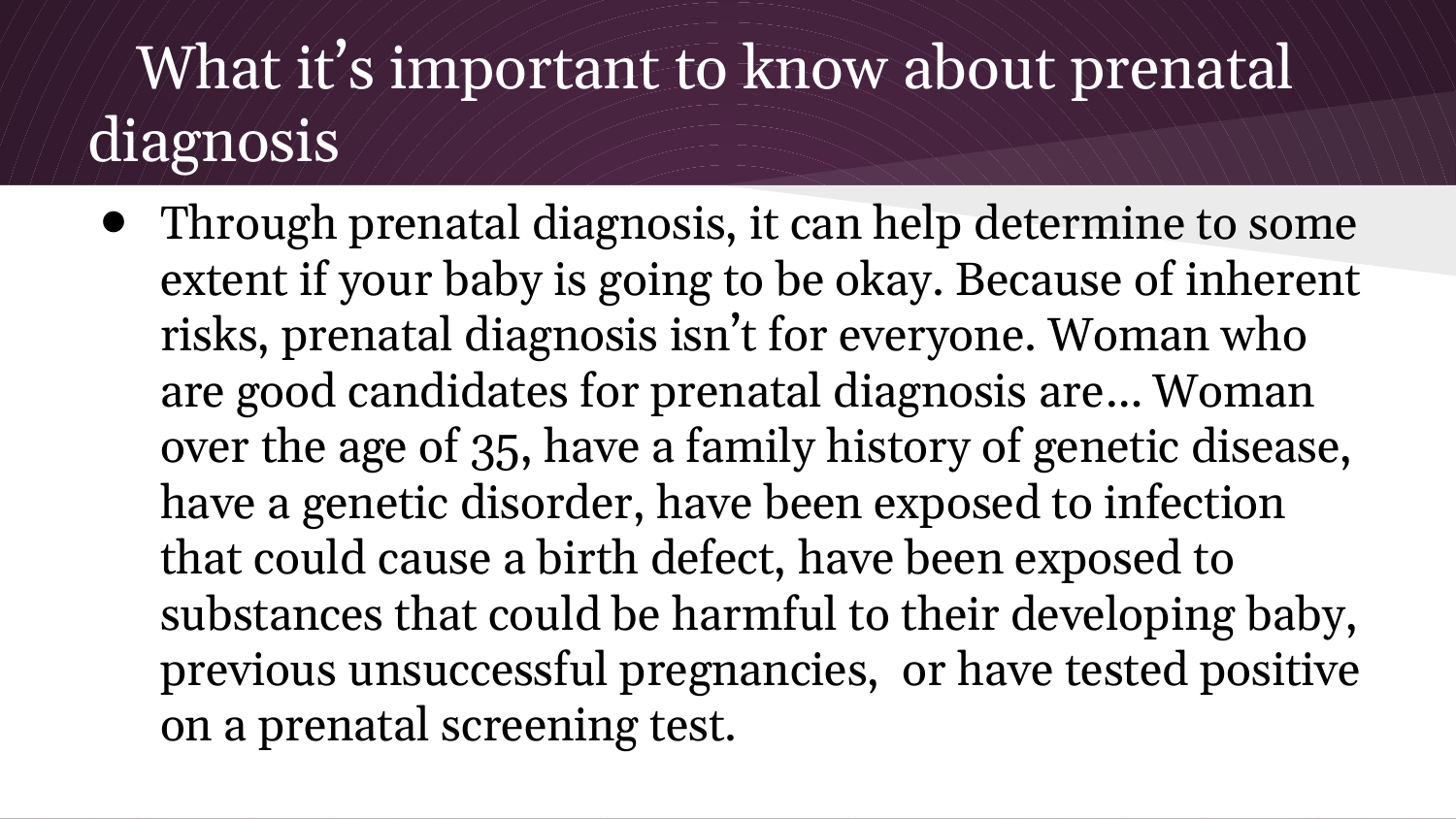

# What it’s important to know about prenatal diagnosis
Through prenatal diagnosis, it can help determine to some extent if your baby is going to be okay. Because of inherent risks, prenatal diagnosis isn’t for everyone. Woman who are good candidates for prenatal diagnosis are… Woman over the age of 35, have a family history of genetic disease, have a genetic disorder, have been exposed to infection that could cause a birth defect, have been exposed to substances that could be harmful to their developing baby, previous unsuccessful pregnancies,  or have tested positive on a prenatal screening test.